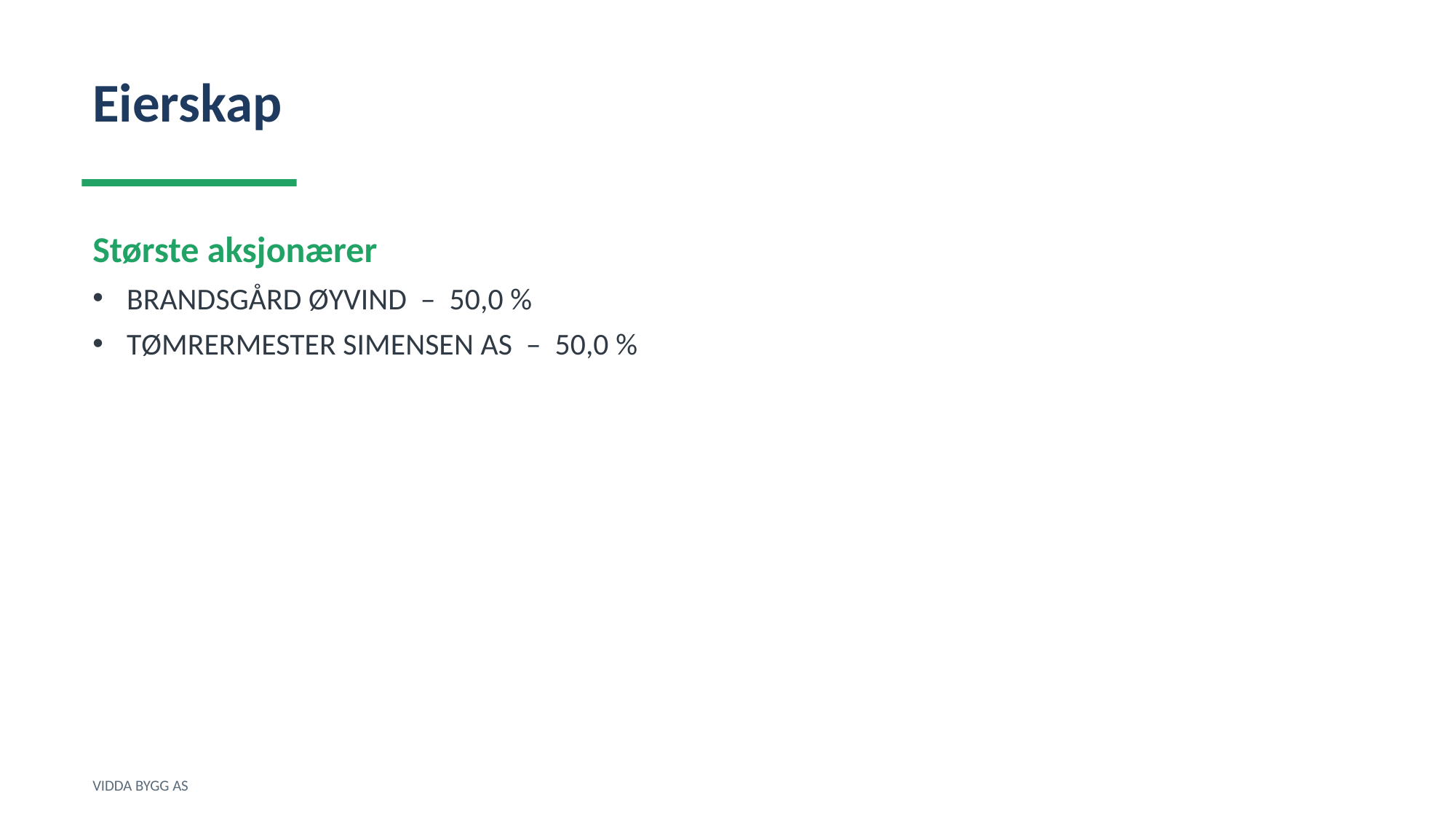

Eierskap

Største aksjonærer
BRANDSGÅRD ØYVIND  –  50,0 %
TØMRERMESTER SIMENSEN AS  –  50,0 %
VIDDA BYGG AS